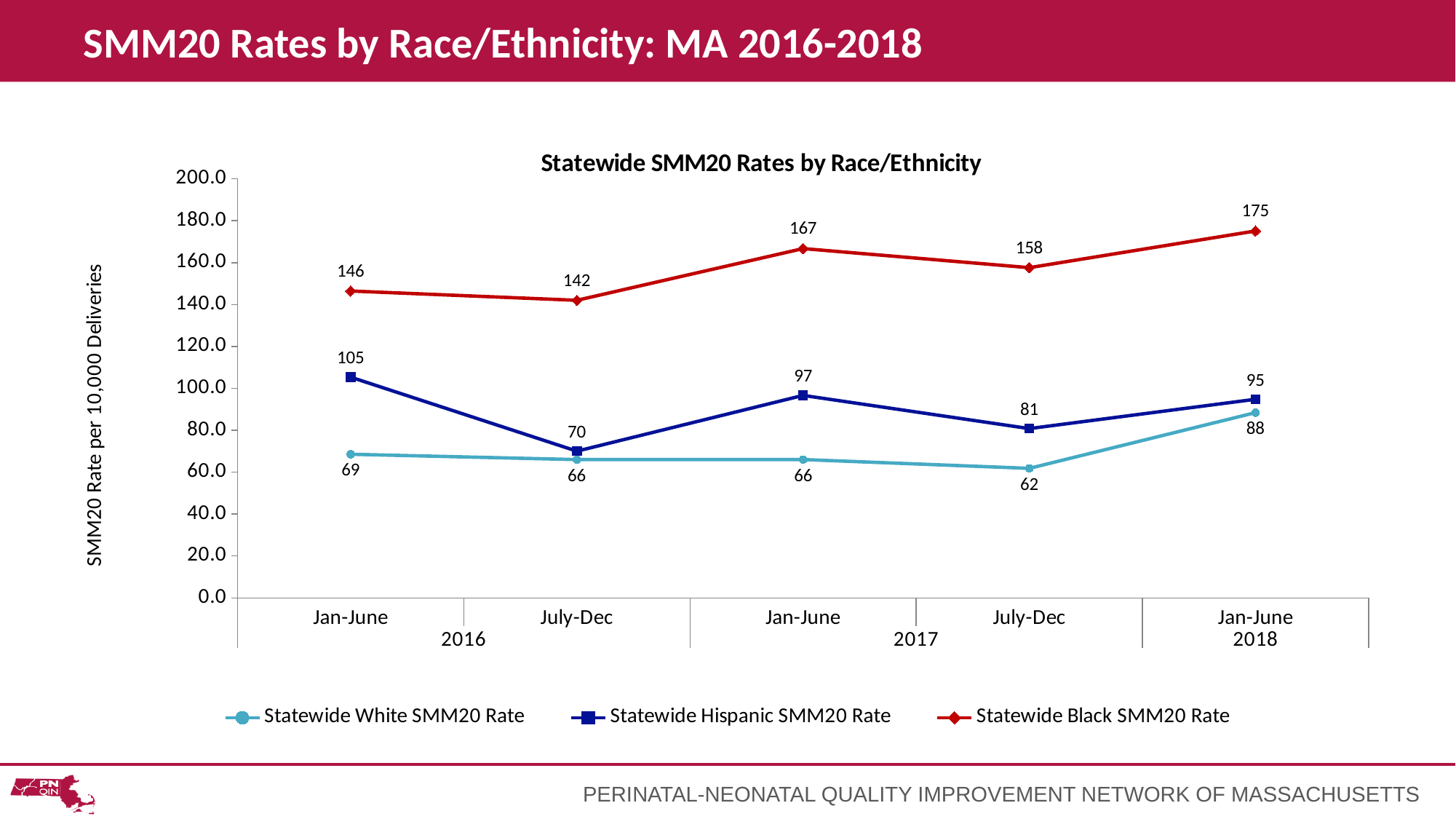

# SMM20 Rates by Race/Ethnicity: MA 2016-2018

### Chart: Statewide SMM20 Rates by Race/Ethnicity

| Category | Statewide White SMM20 Rate | Statewide Hispanic SMM20 Rate | Statewide Black SMM20 Rate |
|---|---|---|---|
| Jan-June | 68.53349038924881 | 105.3346924906558 | 146.4630726082892 |
| July-Dec | 65.98803007826487 | 70.00795544948289 | 142.0217209690894 |
| Jan-June | 66.01560368814447 | 96.64948453608248 | 166.71541386370285 |
| July-Dec | 61.81542132089795 | 80.80500076231134 | 157.6086956521739 |
| Jan-June | 88.4092433388208 | 94.7946116747048 | 175.13134851138355 |